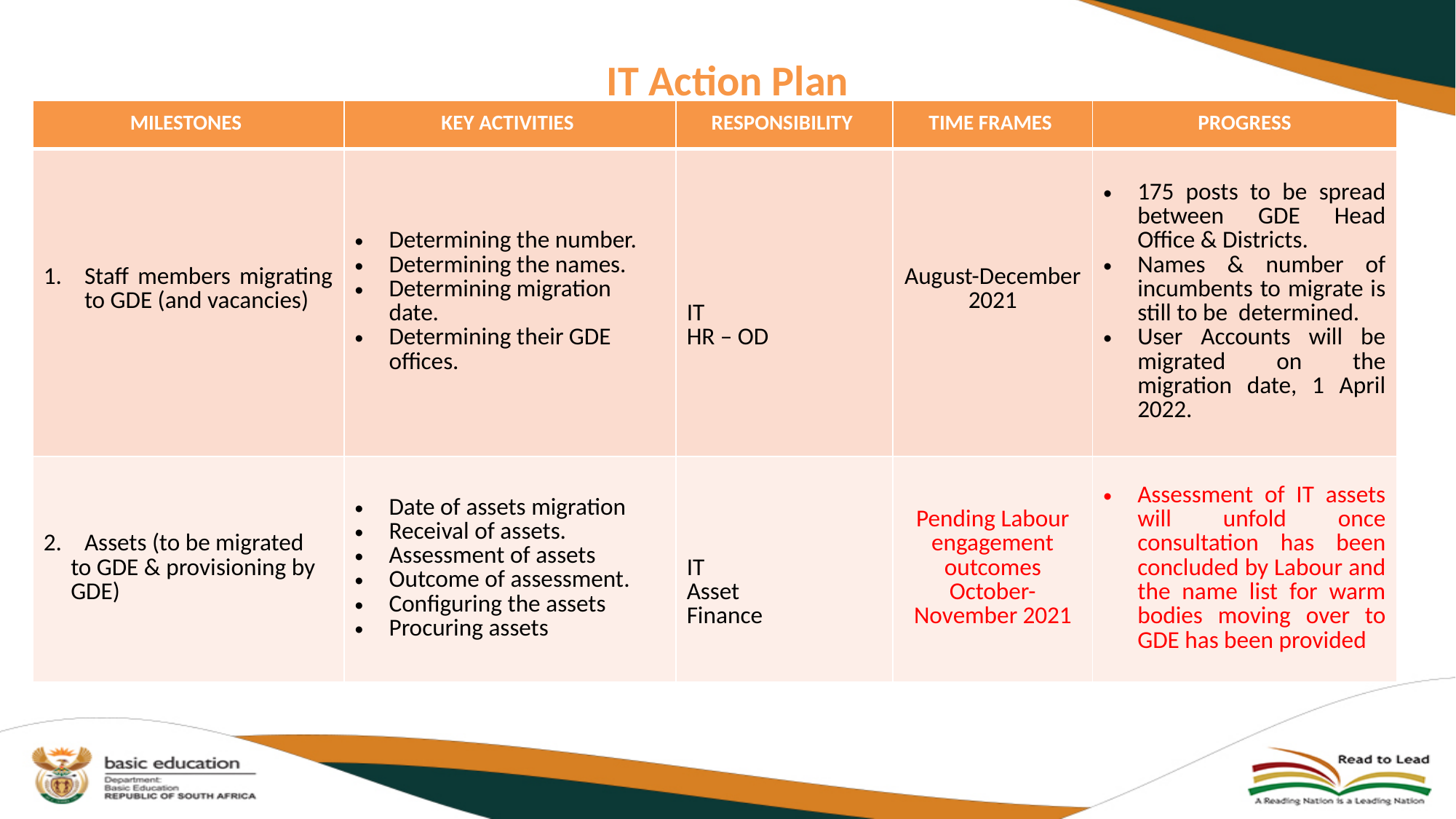

# IT Action Plan
| MILESTONES | KEY ACTIVITIES | RESPONSIBILITY | TIME FRAMES | PROGRESS |
| --- | --- | --- | --- | --- |
| Staff members migrating to GDE (and vacancies) | Determining the number. Determining the names. Determining migration date. Determining their GDE offices. | IT HR – OD | August-December 2021 | 175 posts to be spread between GDE Head Office & Districts. Names & number of incumbents to migrate is still to be determined. User Accounts will be migrated on the migration date, 1 April 2022. |
| Assets (to be migrated to GDE & provisioning by GDE) | Date of assets migration Receival of assets. Assessment of assets Outcome of assessment. Configuring the assets Procuring assets | IT Asset Finance | Pending Labour engagement outcomes October-November 2021 | Assessment of IT assets will unfold once consultation has been concluded by Labour and the name list for warm bodies moving over to GDE has been provided |